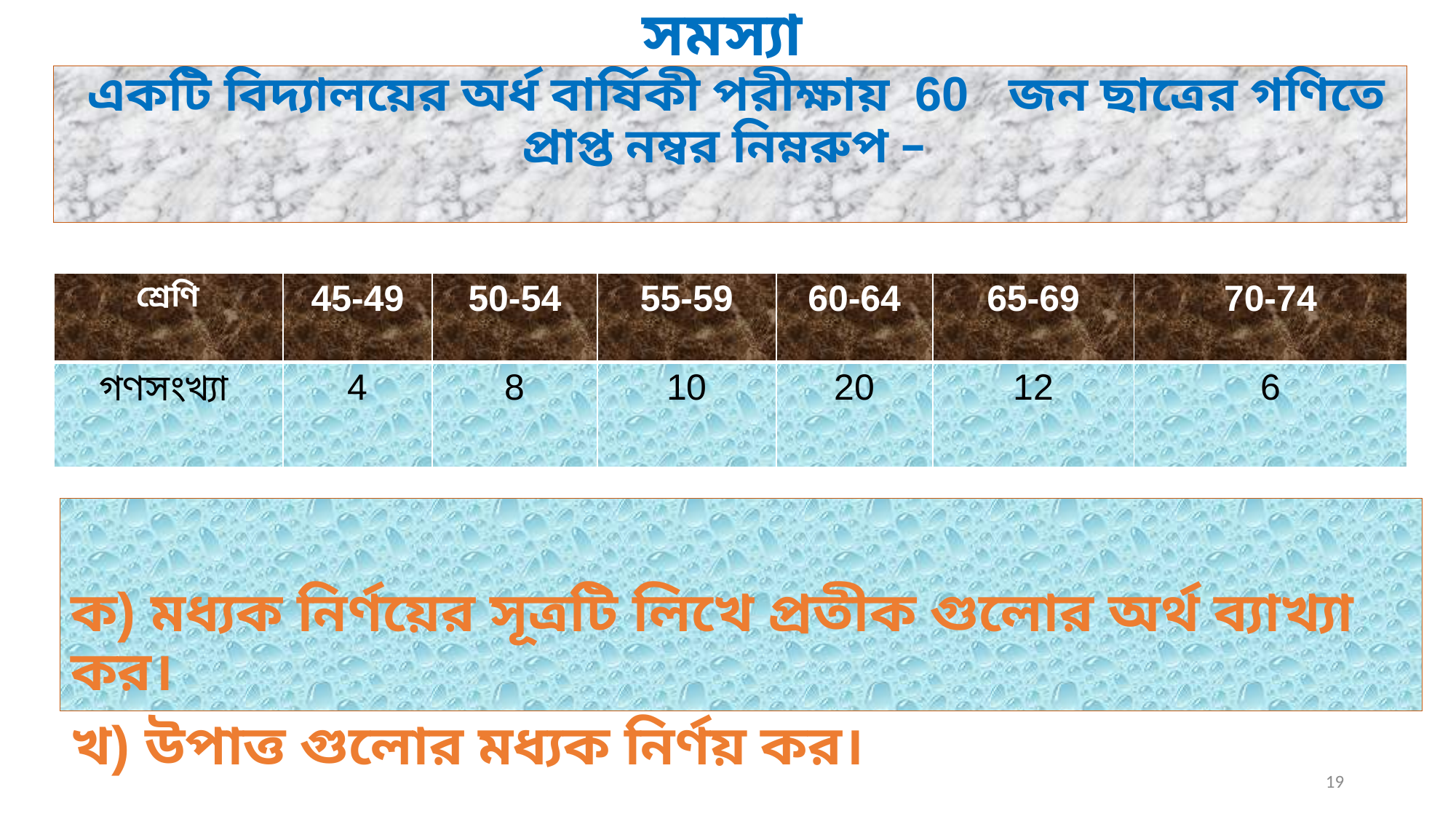

# সমস্যা একটি বিদ্যালয়ের অর্ধ বার্ষিকী পরীক্ষায়  60   জন ছাত্রের গণিতে প্রাপ্ত নম্বর নিম্নরুপ –
| শ্রেণি | 45-49 | 50-54 | 55-59 | 60-64 | 65-69 | 70-74 |
| --- | --- | --- | --- | --- | --- | --- |
| গণসংখ্যা | 4 | 8 | 10 | 20 | 12 | 6 |

ক) মধ্যক নির্ণয়ের সূত্রটি লিখে প্রতীক গুলোর অর্থ ব্যাখ্যা কর।
খ) উপাত্ত গুলোর মধ্যক নির্ণয় কর।
19